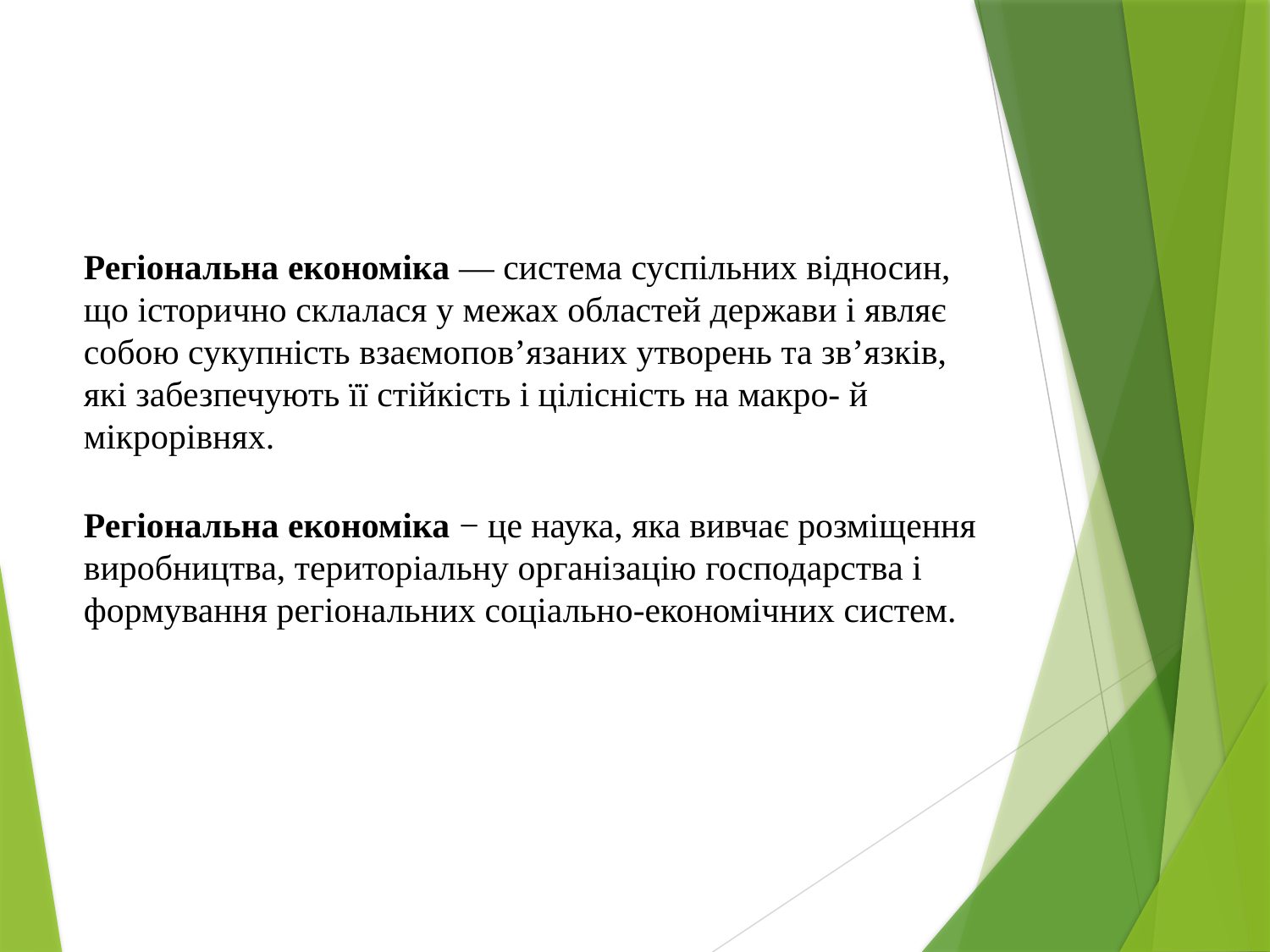

Регіональна економіка — система суспільних відносин, що історично склалася у межах областей держави і являє собою сукупність взаємопов’язаних утворень та зв’язків, які забезпечують її стійкість і цілісність на макро- й мікрорівнях.

Регіональна економіка − це наука, яка вивчає розміщення виробництва, територіальну організацію господарства і формування регіональних соціально-економічних систем.